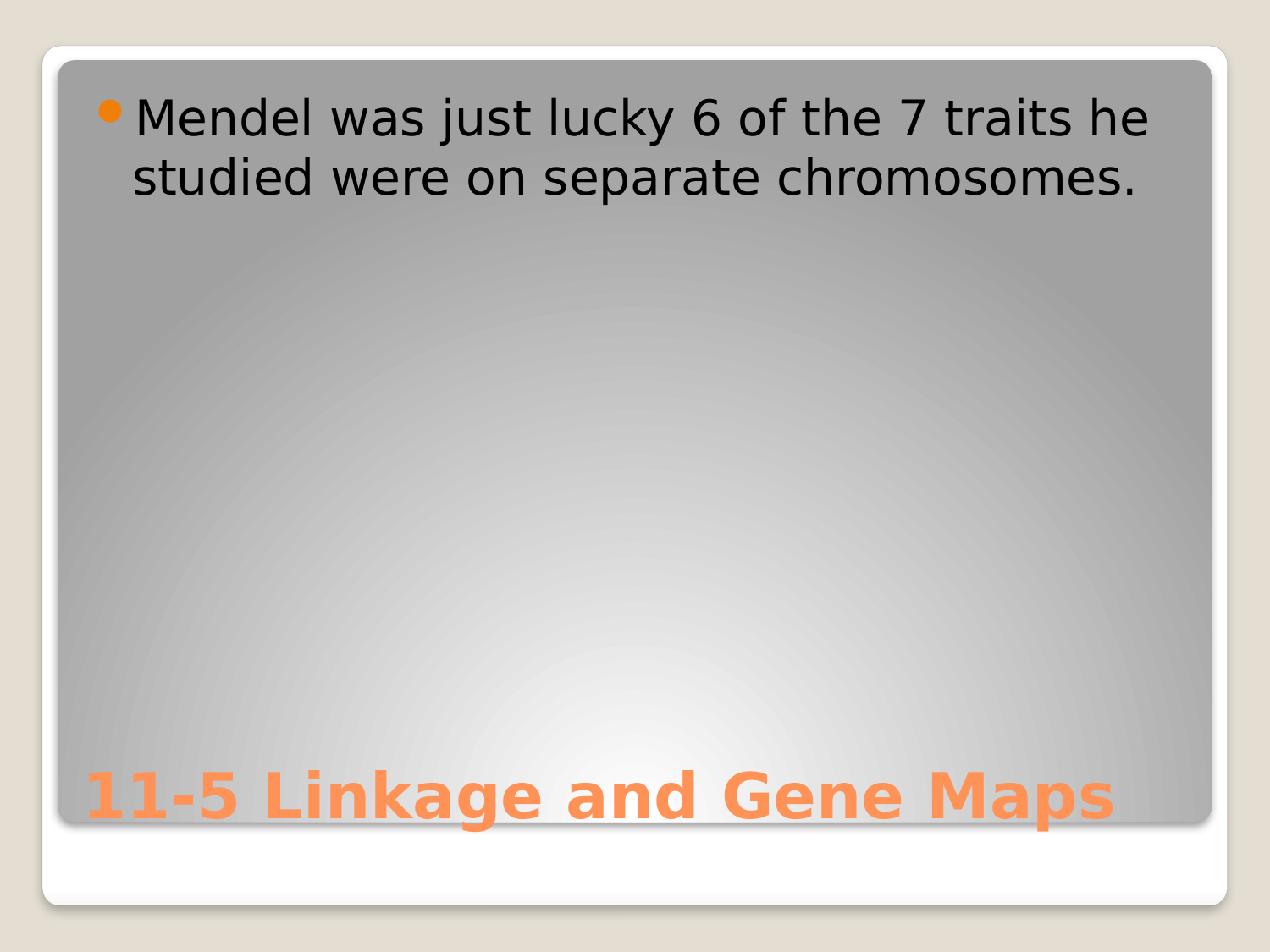

Mendel was just lucky 6 of the 7 traits he studied were on separate chromosomes.

# 11-5 Linkage and Gene Maps